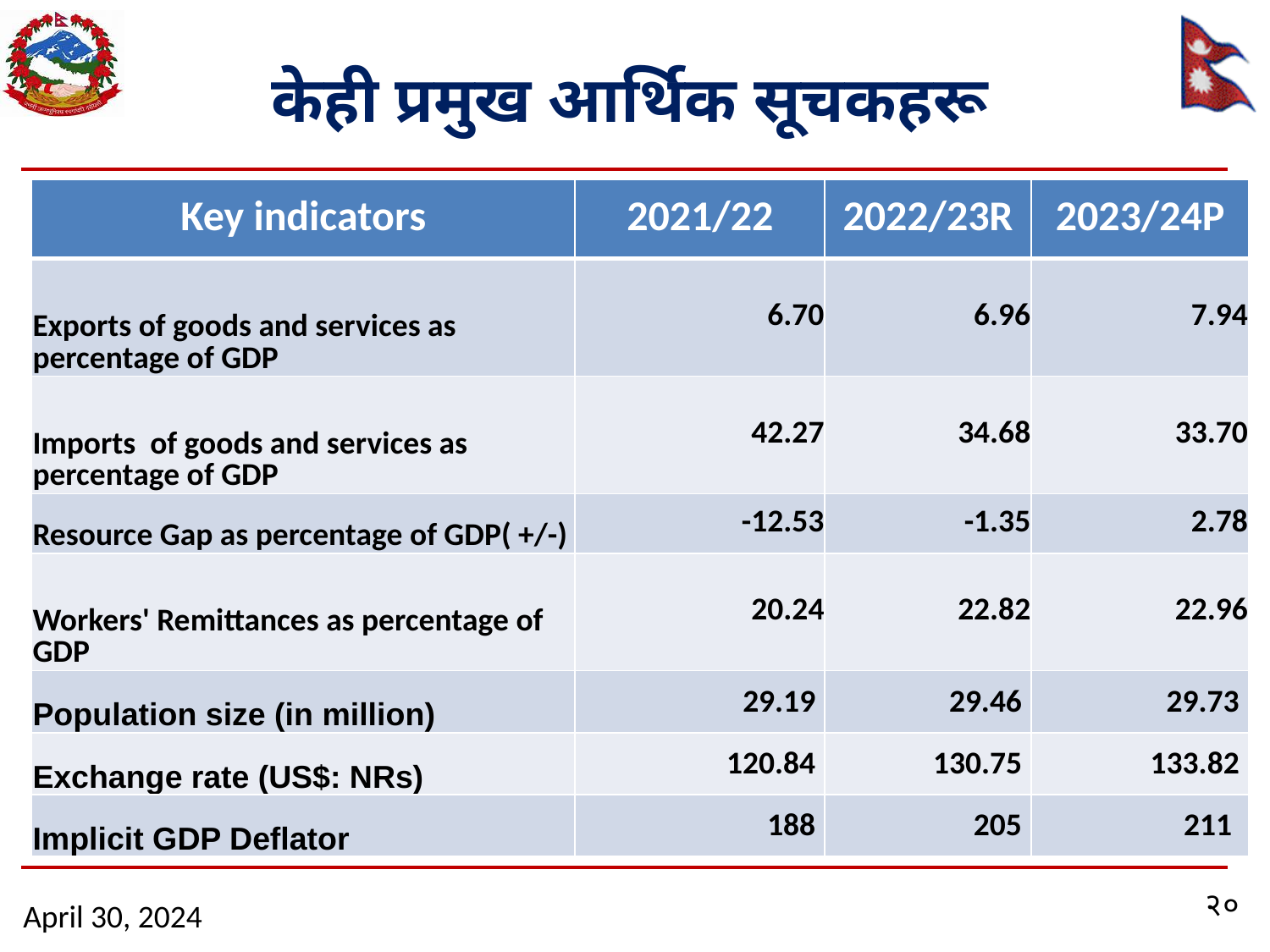

# केही प्रमुख आर्थिक सूचकहरू
| Key indicators | 2021/22 | 2022/23R | 2023/24P |
| --- | --- | --- | --- |
| Exports of goods and services as percentage of GDP | 6.70 | 6.96 | 7.94 |
| Imports of goods and services as percentage of GDP | 42.27 | 34.68 | 33.70 |
| Resource Gap as percentage of GDP( +/-) | -12.53 | -1.35 | 2.78 |
| Workers' Remittances as percentage of GDP | 20.24 | 22.82 | 22.96 |
| Population size (in million) | 29.19 | 29.46 | 29.73 |
| Exchange rate (US$: NRs) | 120.84 | 130.75 | 133.82 |
| Implicit GDP Deflator | 188 | 205 | 211 |
२०
April 30, 2024